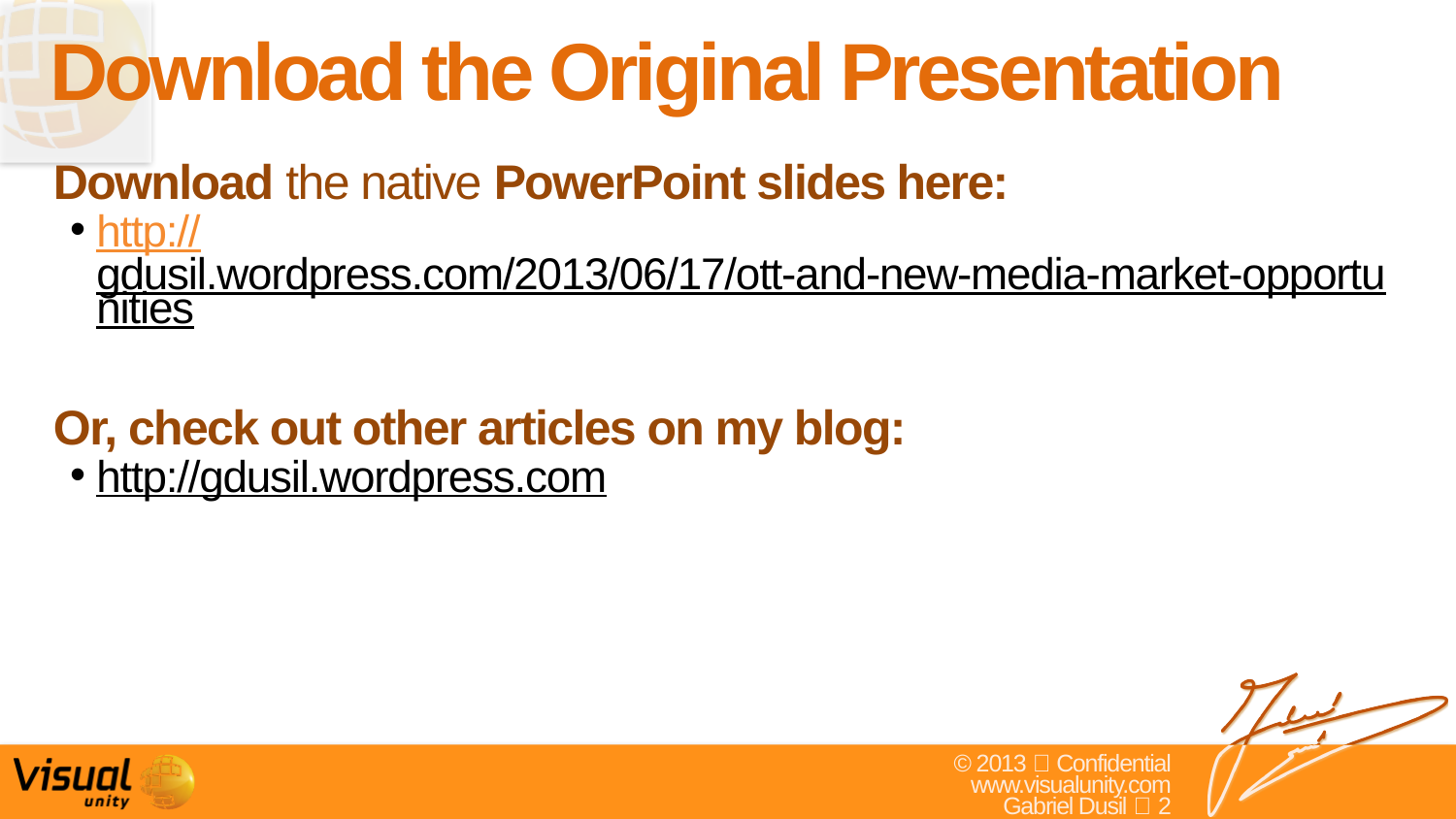

# Download the Original Presentation
Download the native PowerPoint slides here:
http://gdusil.wordpress.com/2013/06/17/ott-and-new-media-market-opportunities
Or, check out other articles on my blog:
http://gdusil.wordpress.com